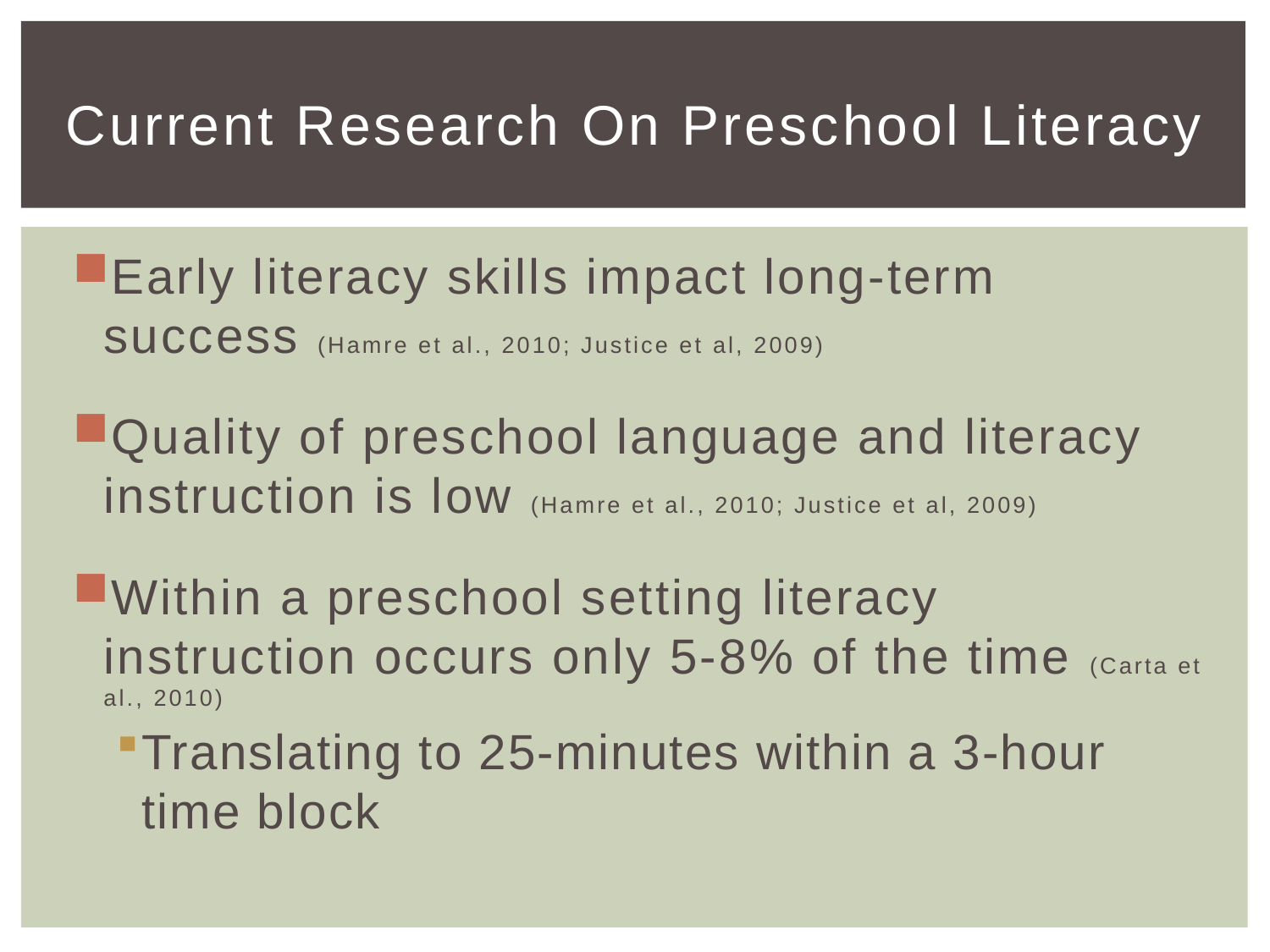

# Current Research On Preschool Literacy
Early literacy skills impact long-term success (Hamre et al., 2010; Justice et al, 2009)

Quality of preschool language and literacy instruction is low (Hamre et al., 2010; Justice et al, 2009)

Within a preschool setting literacy instruction occurs only 5-8% of the time (Carta et al., 2010)
Translating to 25-minutes within a 3-hour time block